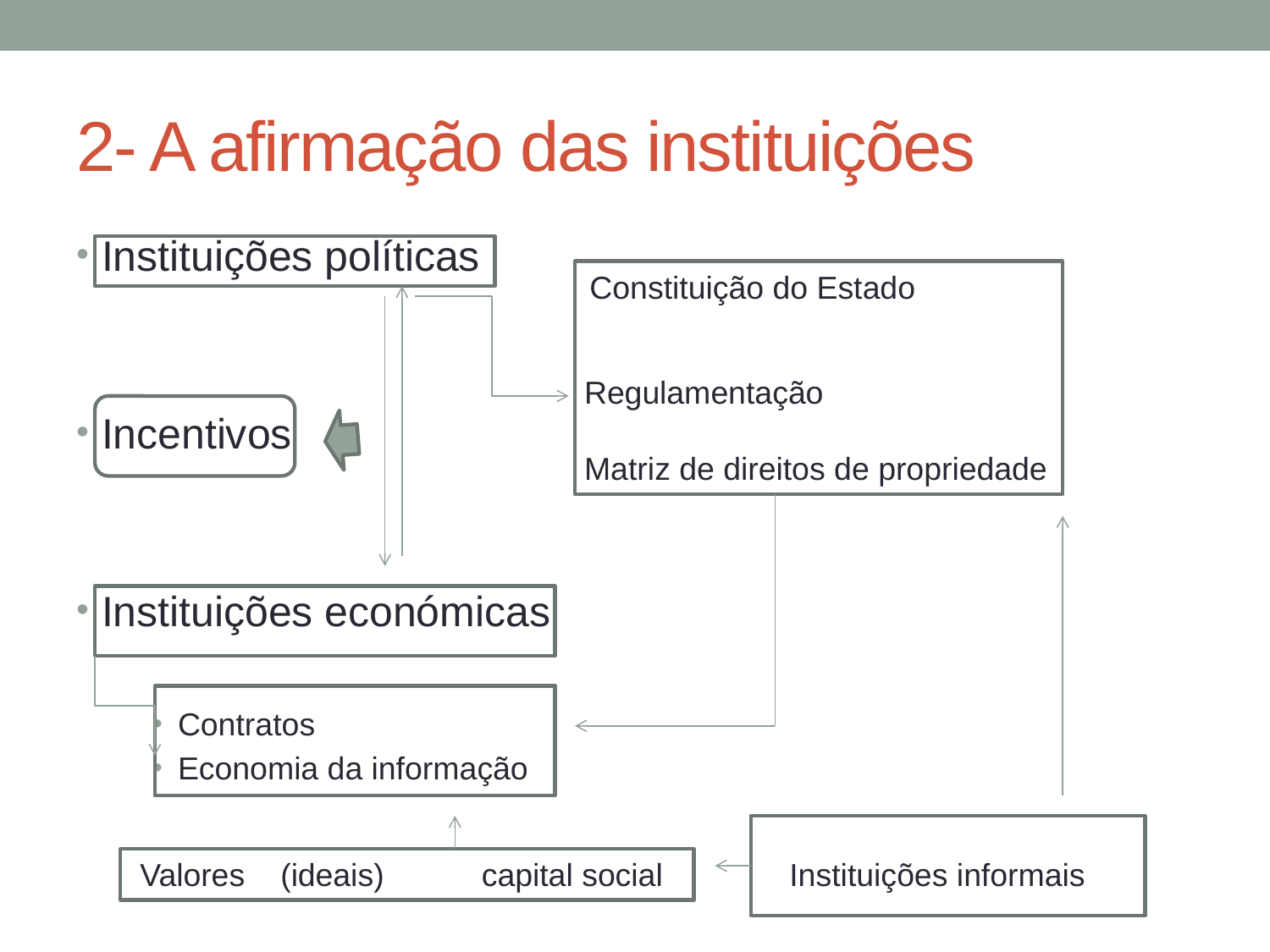

# 2- A afirmação das instituições
Instituições políticas

Incentivos

Instituições económicas

Contratos
Economia da informação

Constituição do Estado

Regulamentação

Matriz de direitos de propriedade

Valores    (ideais)           capital social

Instituições informais